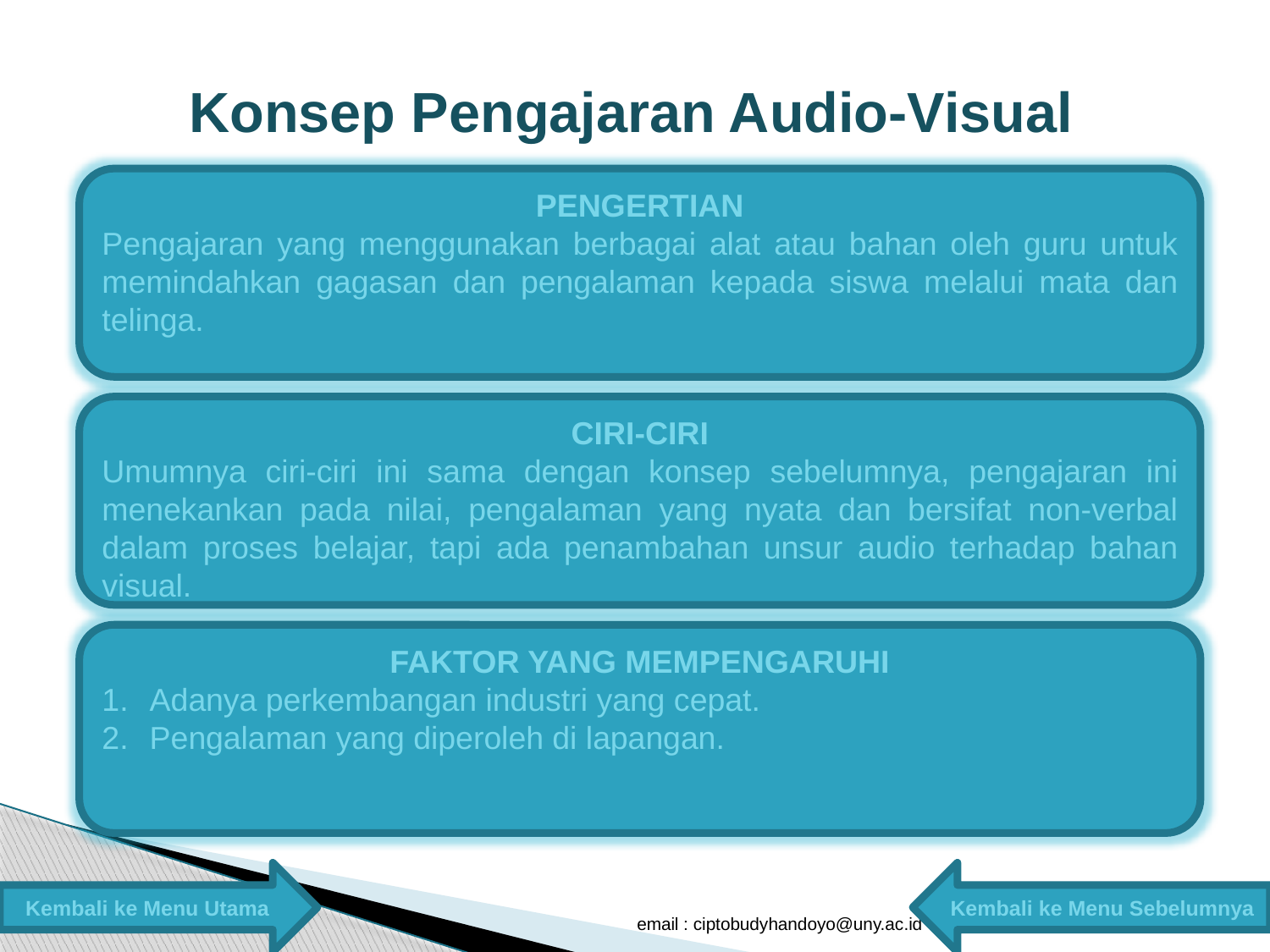

Konsep Pengajaran Audio-Visual
PENGERTIAN
Pengajaran yang menggunakan berbagai alat atau bahan oleh guru untuk memindahkan gagasan dan pengalaman kepada siswa melalui mata dan telinga.
CIRI-CIRI
Umumnya ciri-ciri ini sama dengan konsep sebelumnya, pengajaran ini menekankan pada nilai, pengalaman yang nyata dan bersifat non-verbal dalam proses belajar, tapi ada penambahan unsur audio terhadap bahan visual.
FAKTOR YANG MEMPENGARUHI
Adanya perkembangan industri yang cepat.
Pengalaman yang diperoleh di lapangan.
Kembali ke Menu Utama
Kembali ke Menu Sebelumnya
email : ciptobudyhandoyo@uny.ac.id